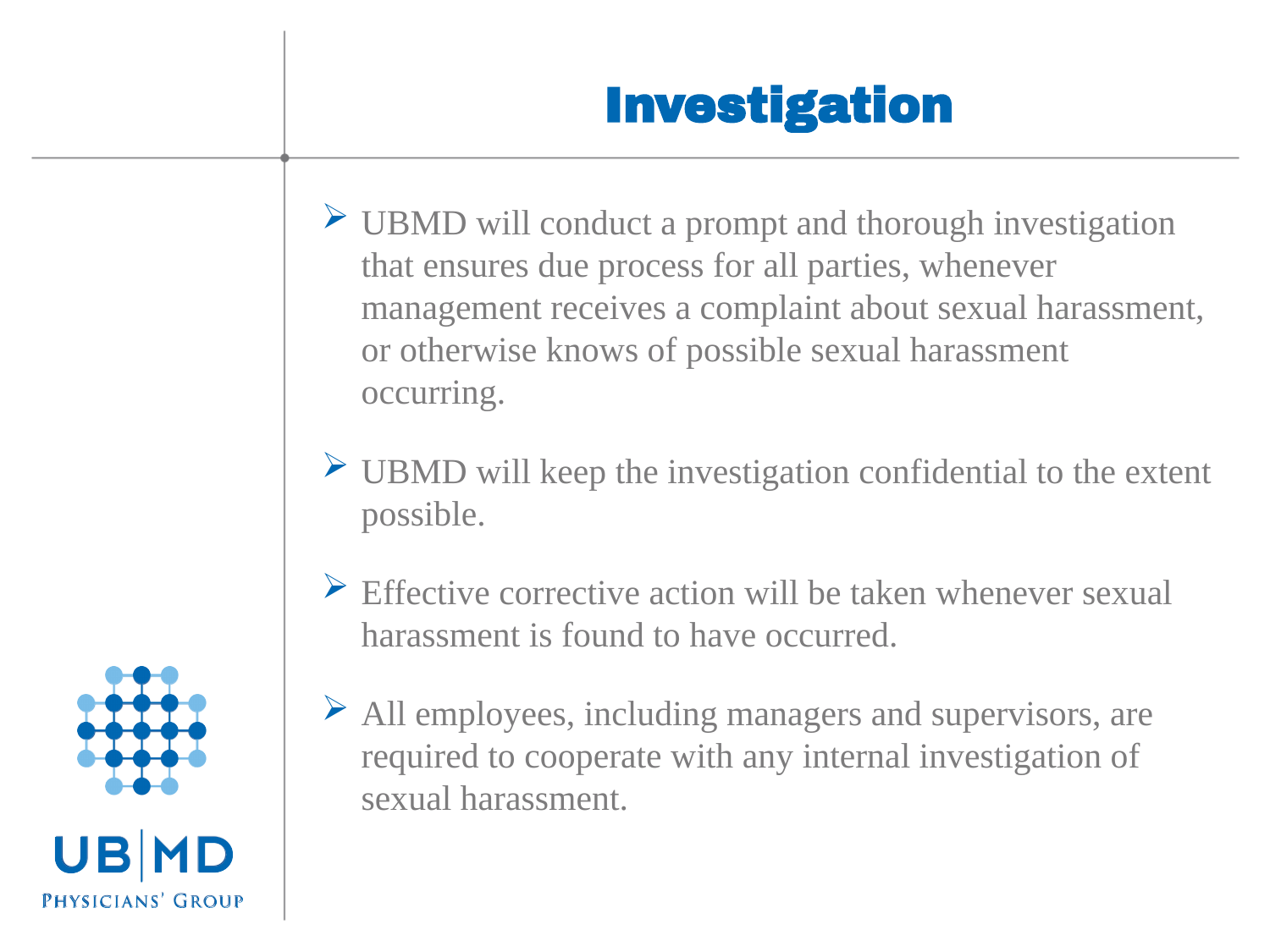

Investigation
UBMD will conduct a prompt and thorough investigation that ensures due process for all parties, whenever management receives a complaint about sexual harassment, or otherwise knows of possible sexual harassment occurring.

UBMD will keep the investigation confidential to the extent possible.

Effective corrective action will be taken whenever sexual harassment is found to have occurred.

All employees, including managers and supervisors, are required to cooperate with any internal investigation of sexual harassment.